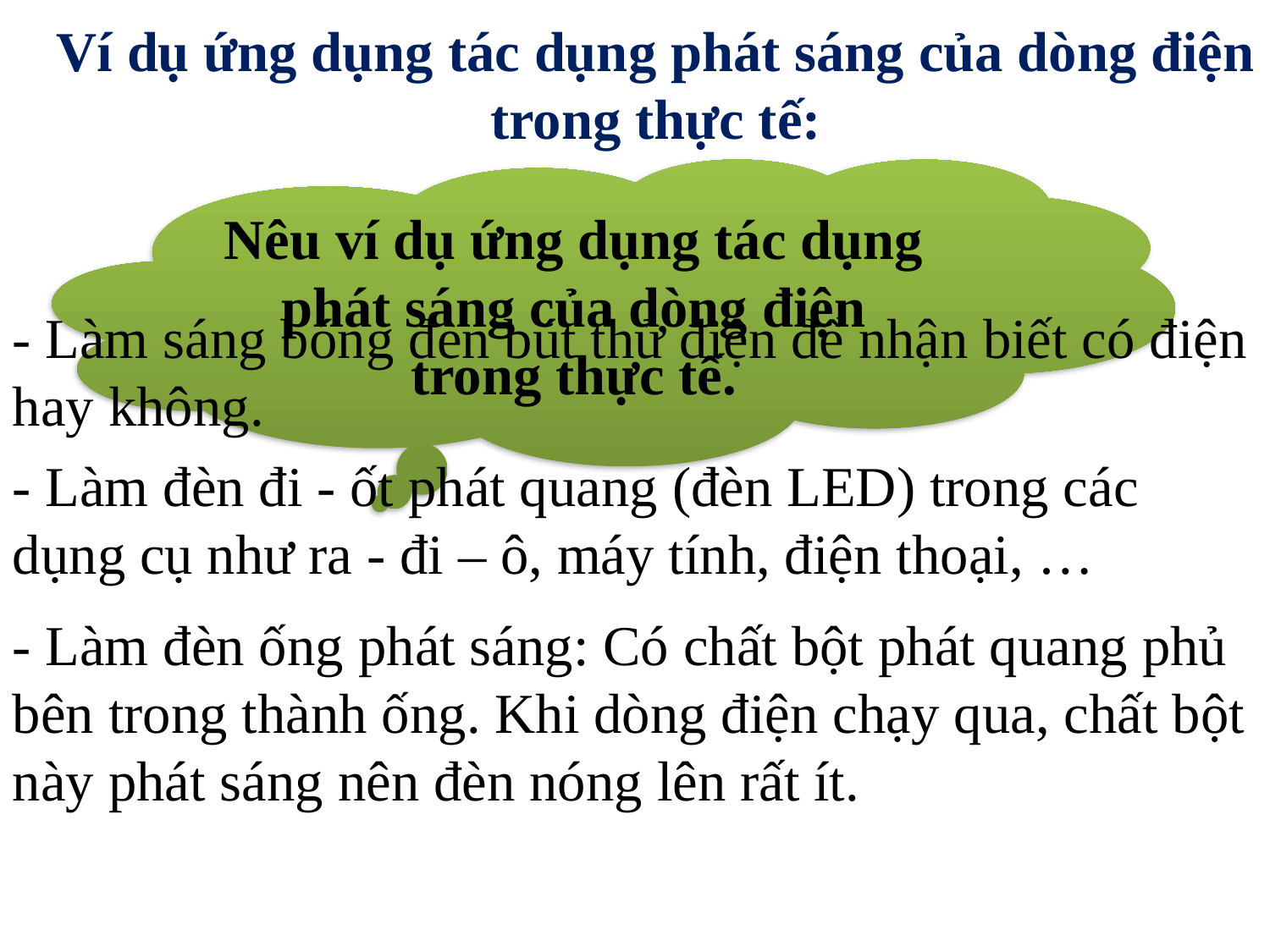

Ví dụ ứng dụng tác dụng phát sáng của dòng điện trong thực tế:
Nêu ví dụ ứng dụng tác dụng phát sáng của dòng điện trong thực tế.
- Làm sáng bóng đèn bút thử điện để nhận biết có điện hay không.
- Làm đèn đi - ốt phát quang (đèn LED) trong các dụng cụ như ra - đi – ô, máy tính, điện thoại, …
- Làm đèn ống phát sáng: Có chất bột phát quang phủ bên trong thành ống. Khi dòng điện chạy qua, chất bột này phát sáng nên đèn nóng lên rất ít.